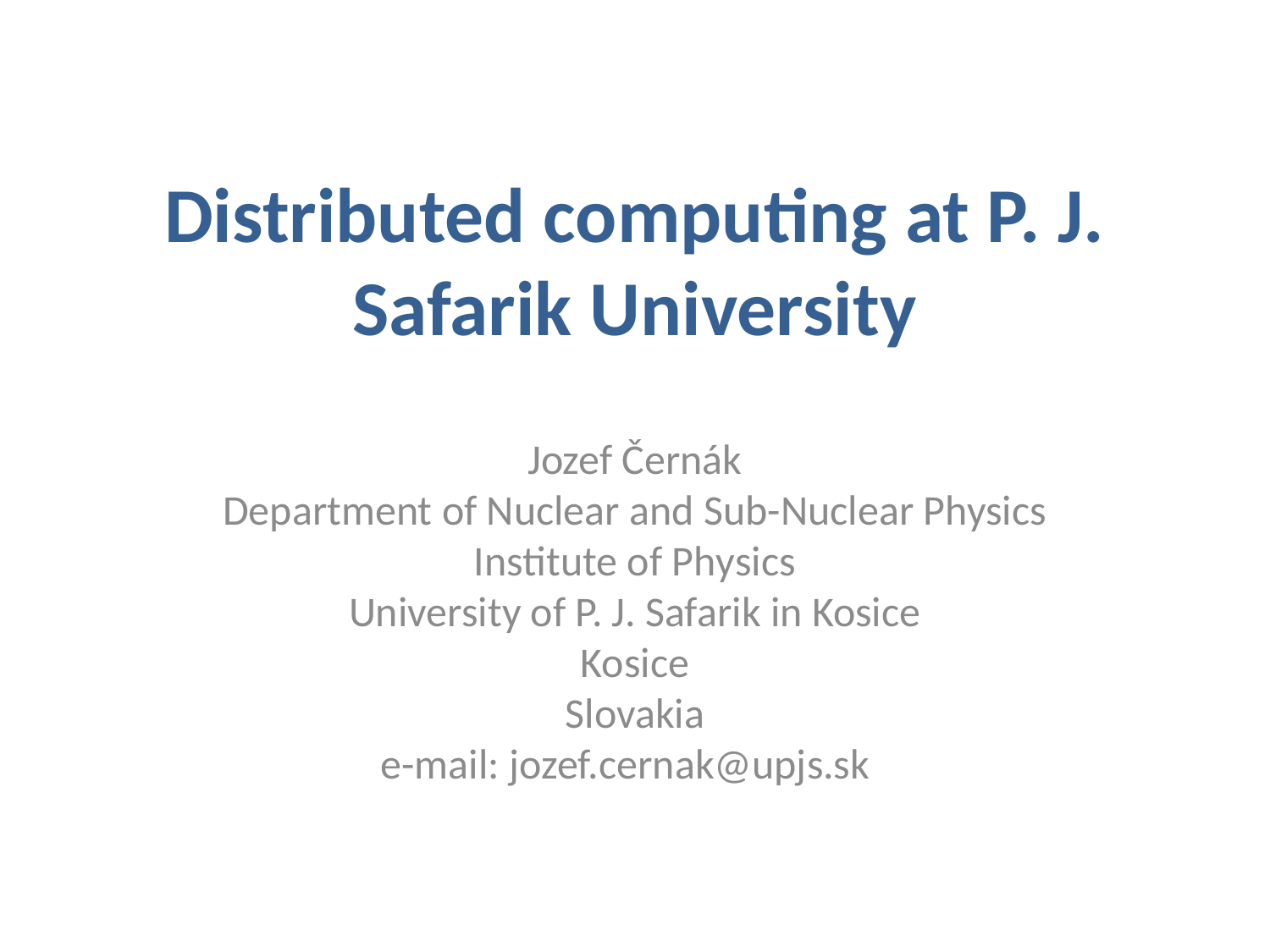

Distributed computing at P. J. Safarik University
Jozef Černák
Department of Nuclear and Sub-Nuclear Physics
Institute of Physics
University of P. J. Safarik in Kosice
Kosice
Slovakia
e-mail: jozef.cernak@upjs.sk